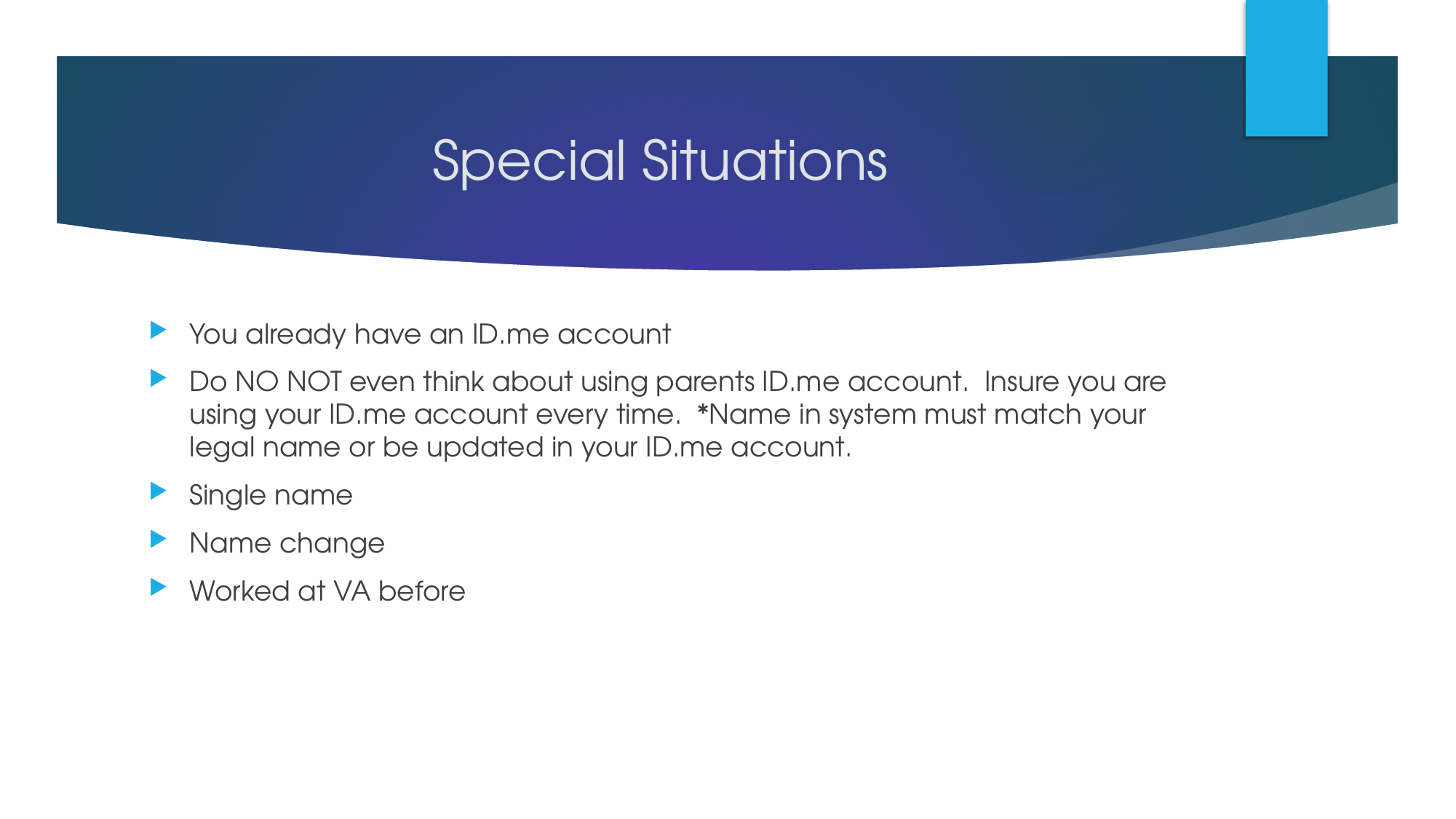

# Special Situations
You already have an ID.me account
Do NO NOT even think about using parents ID.me account.  Insure you are using your ID.me account every time.  *Name in system must match your legal name or be updated in your ID.me account.
Single name
Name change
Worked at VA before